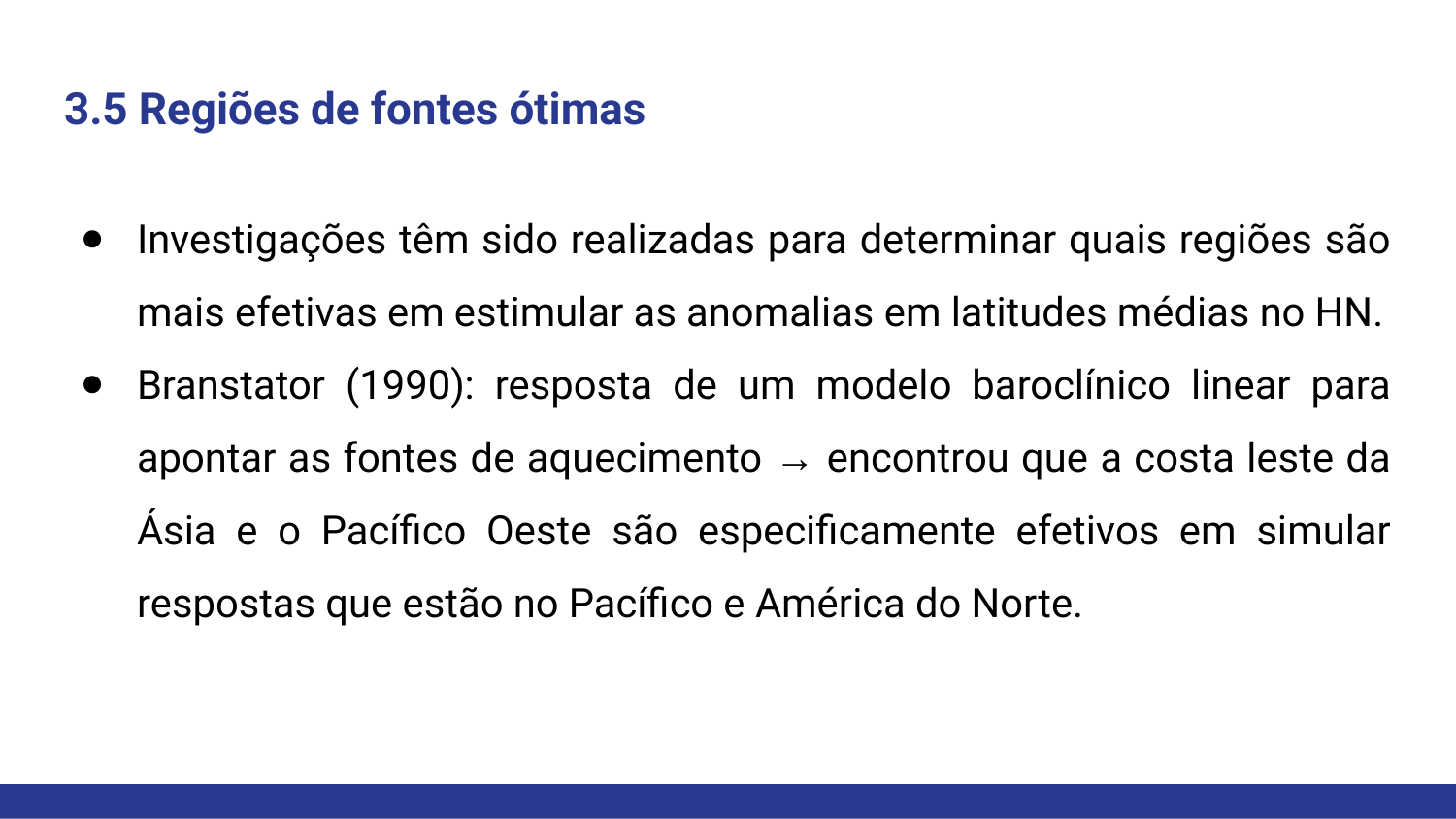

# 3.5 Regiões de fontes ótimas

Investigações têm sido realizadas para determinar quais regiões são mais efetivas em estimular as anomalias em latitudes médias no HN.
Branstator (1990): resposta de um modelo baroclínico linear para apontar as fontes de aquecimento → encontrou que a costa leste da Ásia e o Pacífico Oeste são especificamente efetivos em simular respostas que estão no Pacífico e América do Norte.